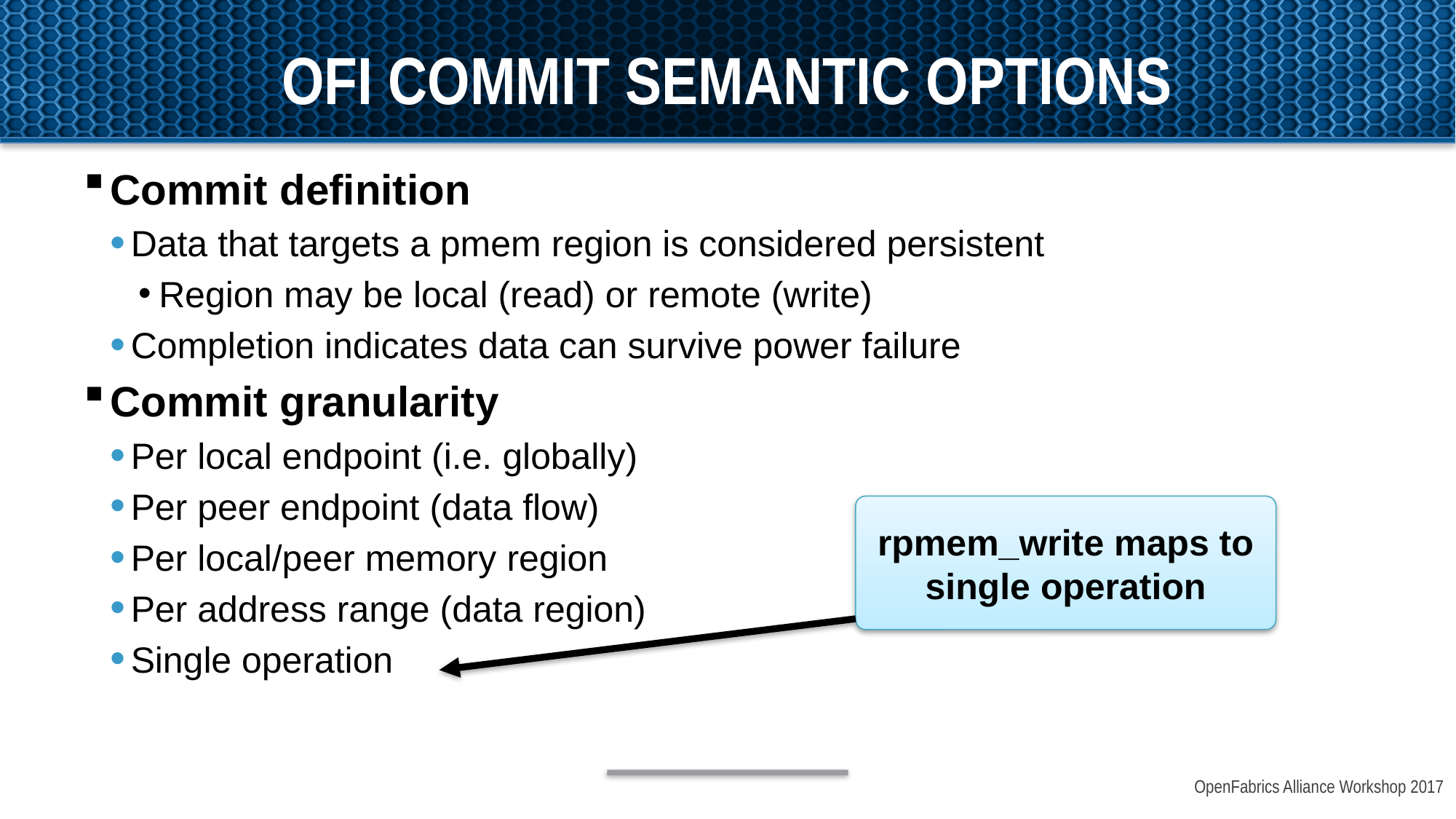

# OFI Commit Semantic Options
Commit definition
Data that targets a pmem region is considered persistent
Region may be local (read) or remote (write)
Completion indicates data can survive power failure
Commit granularity
Per local endpoint (i.e. globally)
Per peer endpoint (data flow)
Per local/peer memory region
Per address range (data region)
Single operation
rpmem_write maps to single operation